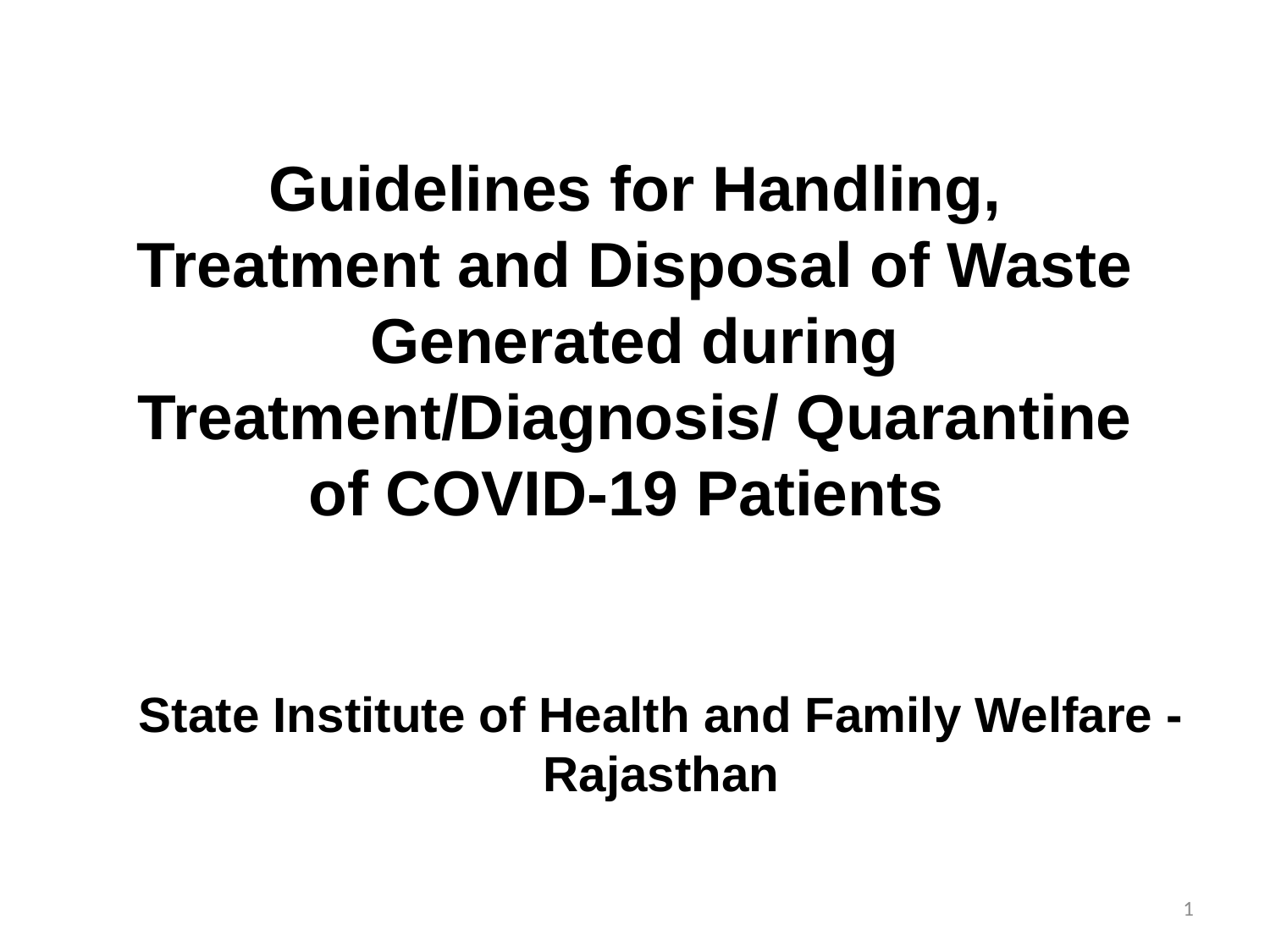

# Guidelines for Handling, Treatment and Disposal of Waste Generated during Treatment/Diagnosis/ Quarantine of COVID-19 Patients
State Institute of Health and Family Welfare -Rajasthan
1